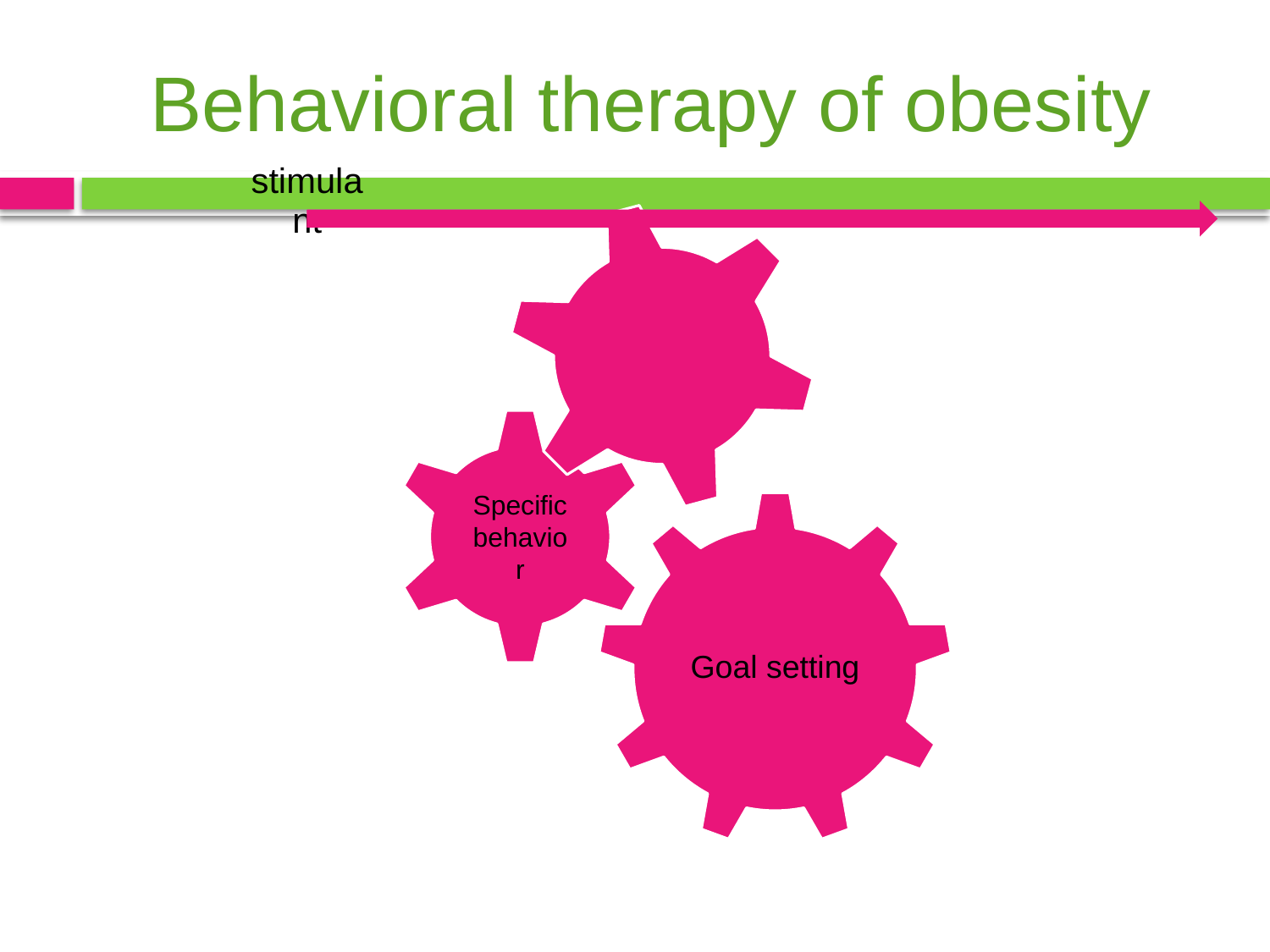

# Behavioral therapy of obesity
Goal setting
Specific behavior
stimulant